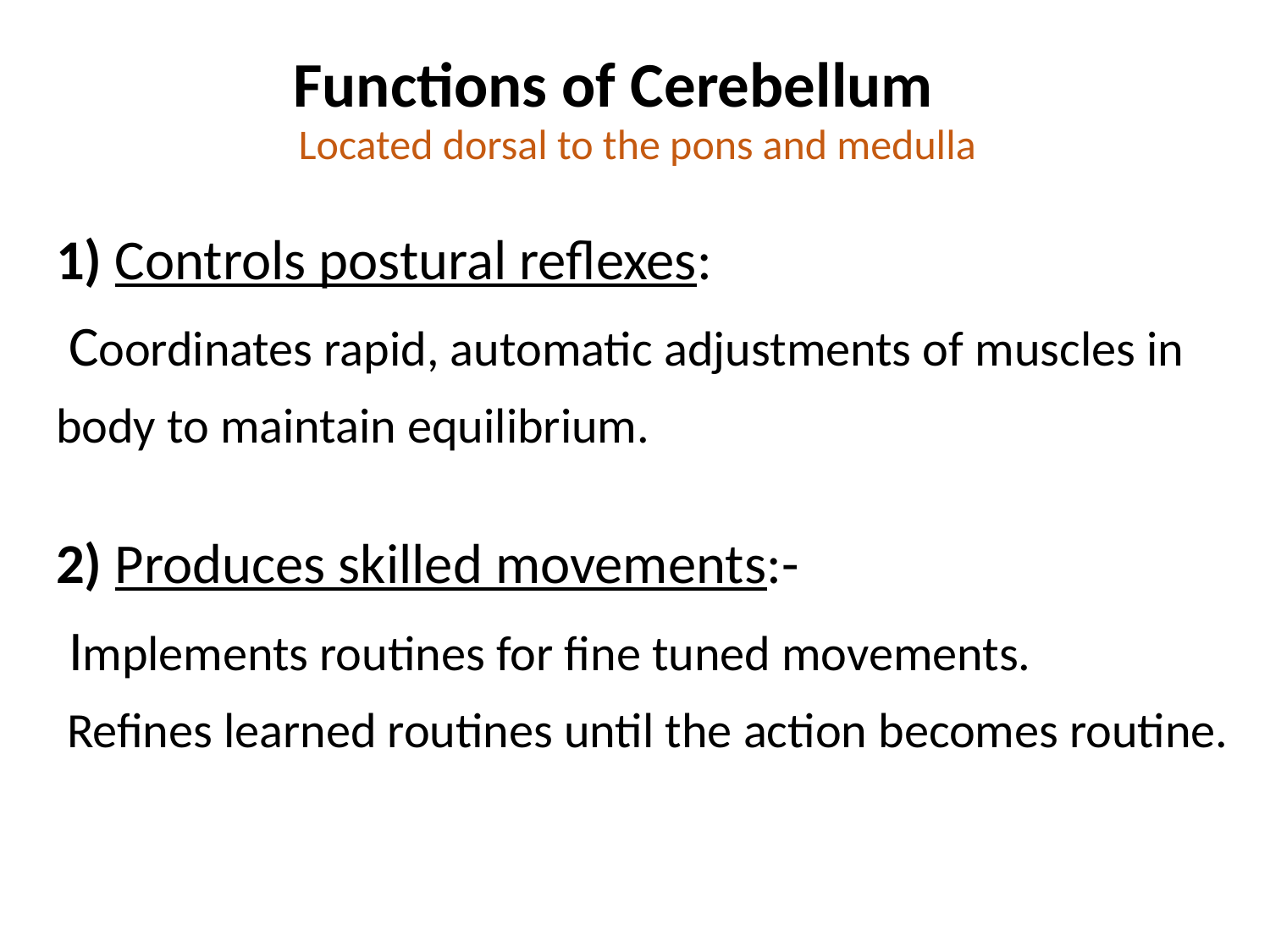

Functions of Cerebellum
Located dorsal to the pons and medulla
1) Controls postural reflexes:
 Coordinates rapid, automatic adjustments of muscles in body to maintain equilibrium.
2) Produces skilled movements:-
 Implements routines for fine tuned movements.
 Refines learned routines until the action becomes routine.